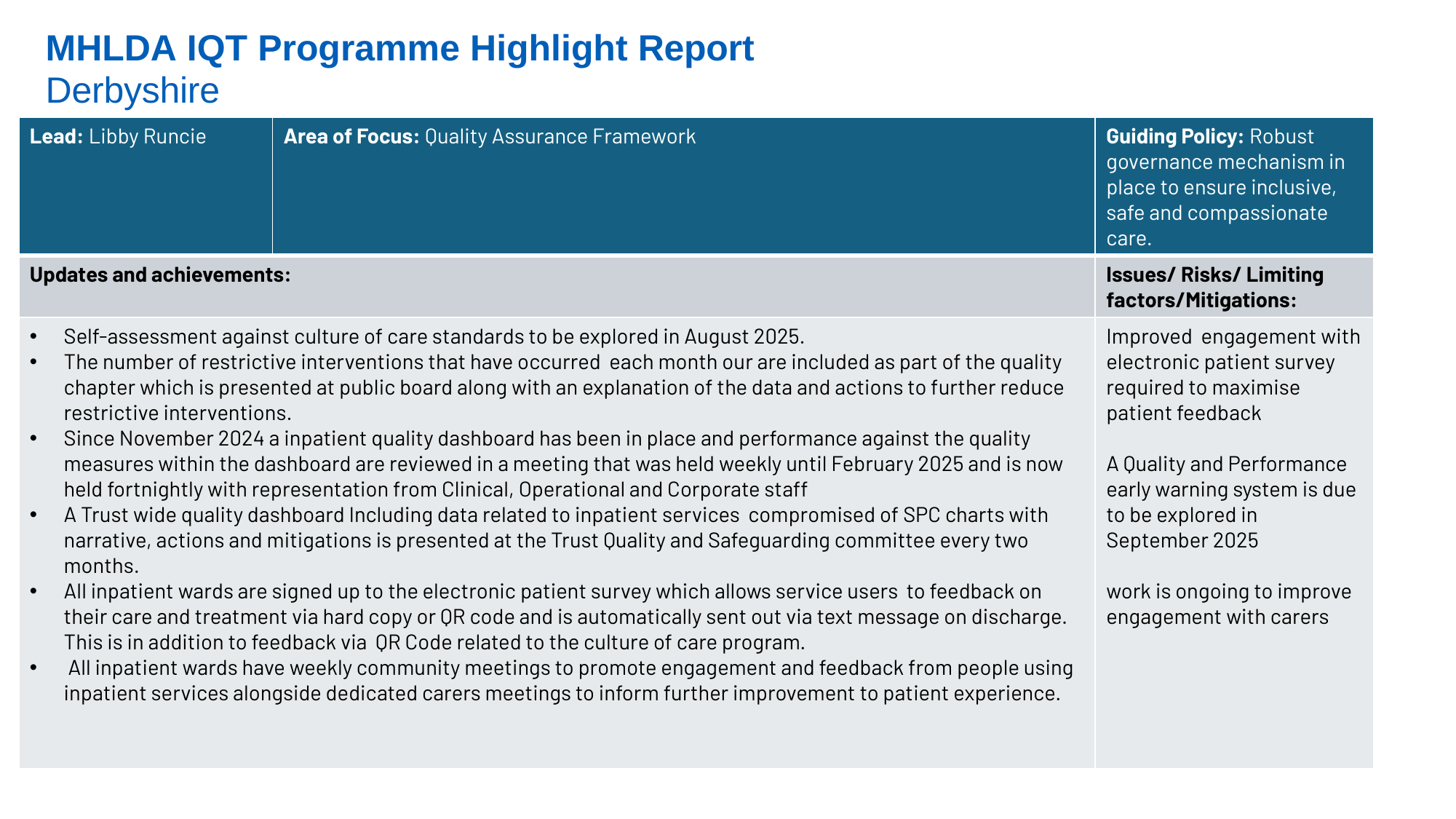

MHLDA IQT Programme Highlight Report
Derbyshire
| Lead: Libby Runcie | Area of Focus: Quality Assurance Framework | Guiding Policy: Robust governance mechanism in place to ensure inclusive, safe and compassionate care. |
| --- | --- | --- |
| Updates and achievements: |  | Issues/ Risks/ Limiting factors/Mitigations: |
| Self-assessment against culture of care standards to be explored in August 2025. The number of restrictive interventions that have occurred each month our are included as part of the quality chapter which is presented at public board along with an explanation of the data and actions to further reduce restrictive interventions. Since November 2024 a inpatient quality dashboard has been in place and performance against the quality measures within the dashboard are reviewed in a meeting that was held weekly until February 2025 and is now held fortnightly with representation from Clinical, Operational and Corporate staff A Trust wide quality dashboard Including data related to inpatient services compromised of SPC charts with narrative, actions and mitigations is presented at the Trust Quality and Safeguarding committee every two months. All inpatient wards are signed up to the electronic patient survey which allows service users to feedback on their care and treatment via hard copy or QR code and is automatically sent out via text message on discharge. This is in addition to feedback via QR Code related to the culture of care program. All inpatient wards have weekly community meetings to promote engagement and feedback from people using inpatient services alongside dedicated carers meetings to inform further improvement to patient experience. |  | Improved engagement with electronic patient survey required to maximise patient feedback A Quality and Performance early warning system is due to be explored in September 2025 work is ongoing to improve engagement with carers |